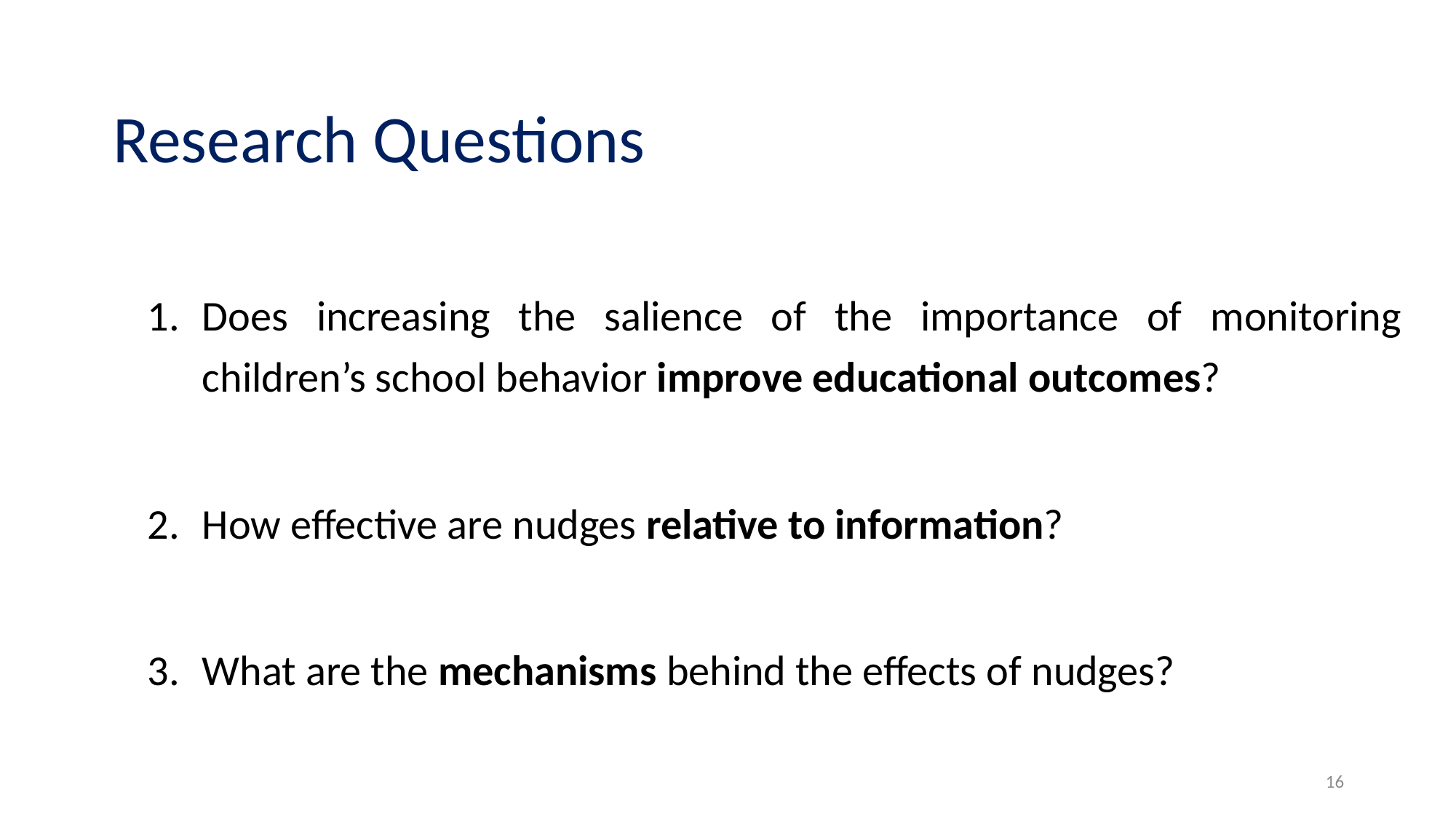

# Research Questions
Does increasing the salience of the importance of monitoring children’s school behavior improve educational outcomes?

How effective are nudges relative to information?

What are the mechanisms behind the effects of nudges?

16